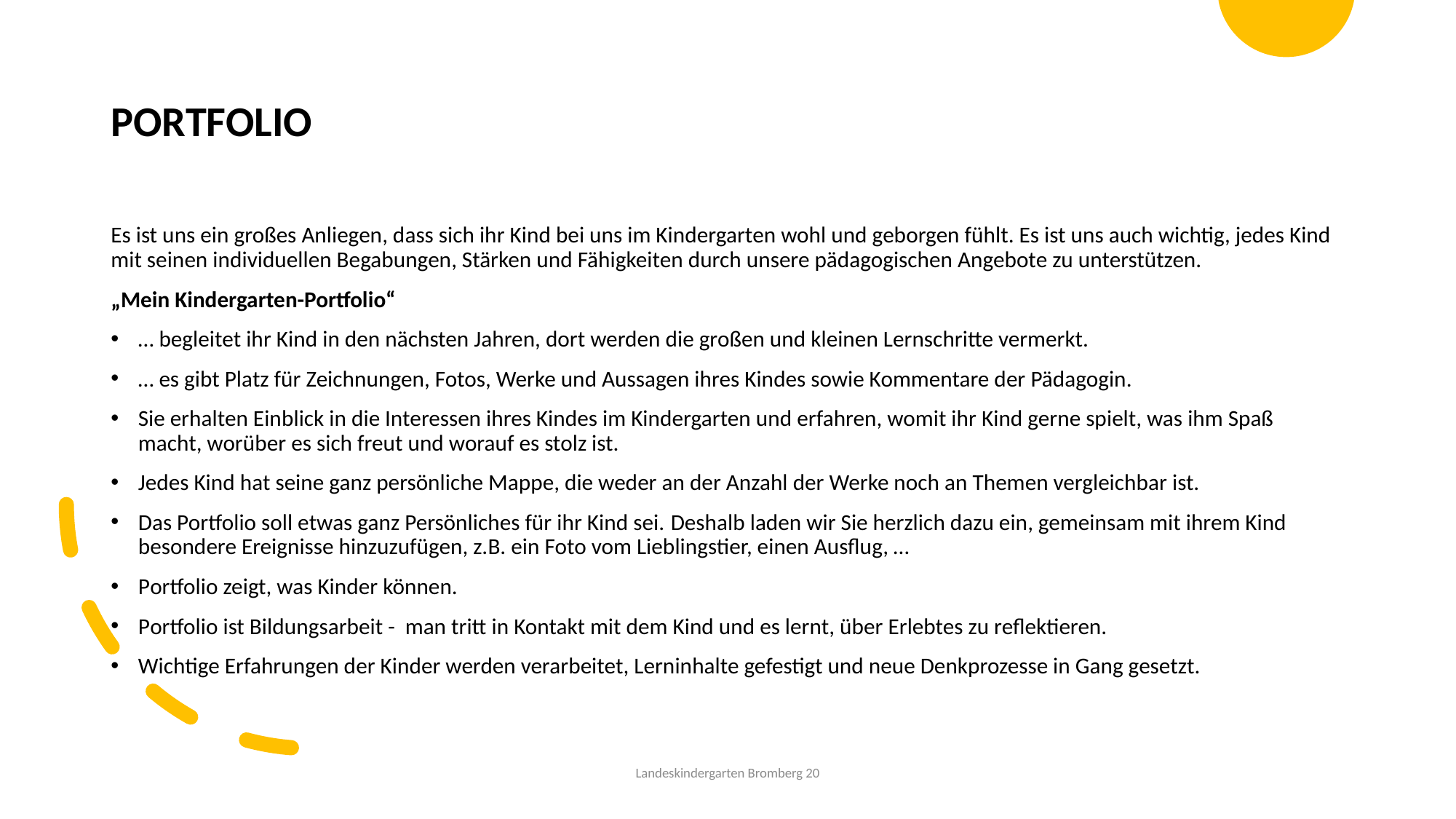

# PORTFOLIO
Es ist uns ein großes Anliegen, dass sich ihr Kind bei uns im Kindergarten wohl und geborgen fühlt. Es ist uns auch wichtig, jedes Kind mit seinen individuellen Begabungen, Stärken und Fähigkeiten durch unsere pädagogischen Angebote zu unterstützen.
„Mein Kindergarten-Portfolio“
… begleitet ihr Kind in den nächsten Jahren, dort werden die großen und kleinen Lernschritte vermerkt.
… es gibt Platz für Zeichnungen, Fotos, Werke und Aussagen ihres Kindes sowie Kommentare der Pädagogin.
Sie erhalten Einblick in die Interessen ihres Kindes im Kindergarten und erfahren, womit ihr Kind gerne spielt, was ihm Spaß macht, worüber es sich freut und worauf es stolz ist.
Jedes Kind hat seine ganz persönliche Mappe, die weder an der Anzahl der Werke noch an Themen vergleichbar ist.
Das Portfolio soll etwas ganz Persönliches für ihr Kind sei. Deshalb laden wir Sie herzlich dazu ein, gemeinsam mit ihrem Kind besondere Ereignisse hinzuzufügen, z.B. ein Foto vom Lieblingstier, einen Ausflug, …
Portfolio zeigt, was Kinder können.
Portfolio ist Bildungsarbeit -  man tritt in Kontakt mit dem Kind und es lernt, über Erlebtes zu reflektieren.
Wichtige Erfahrungen der Kinder werden verarbeitet, Lerninhalte gefestigt und neue Denkprozesse in Gang gesetzt.

Landeskindergarten Bromberg 20